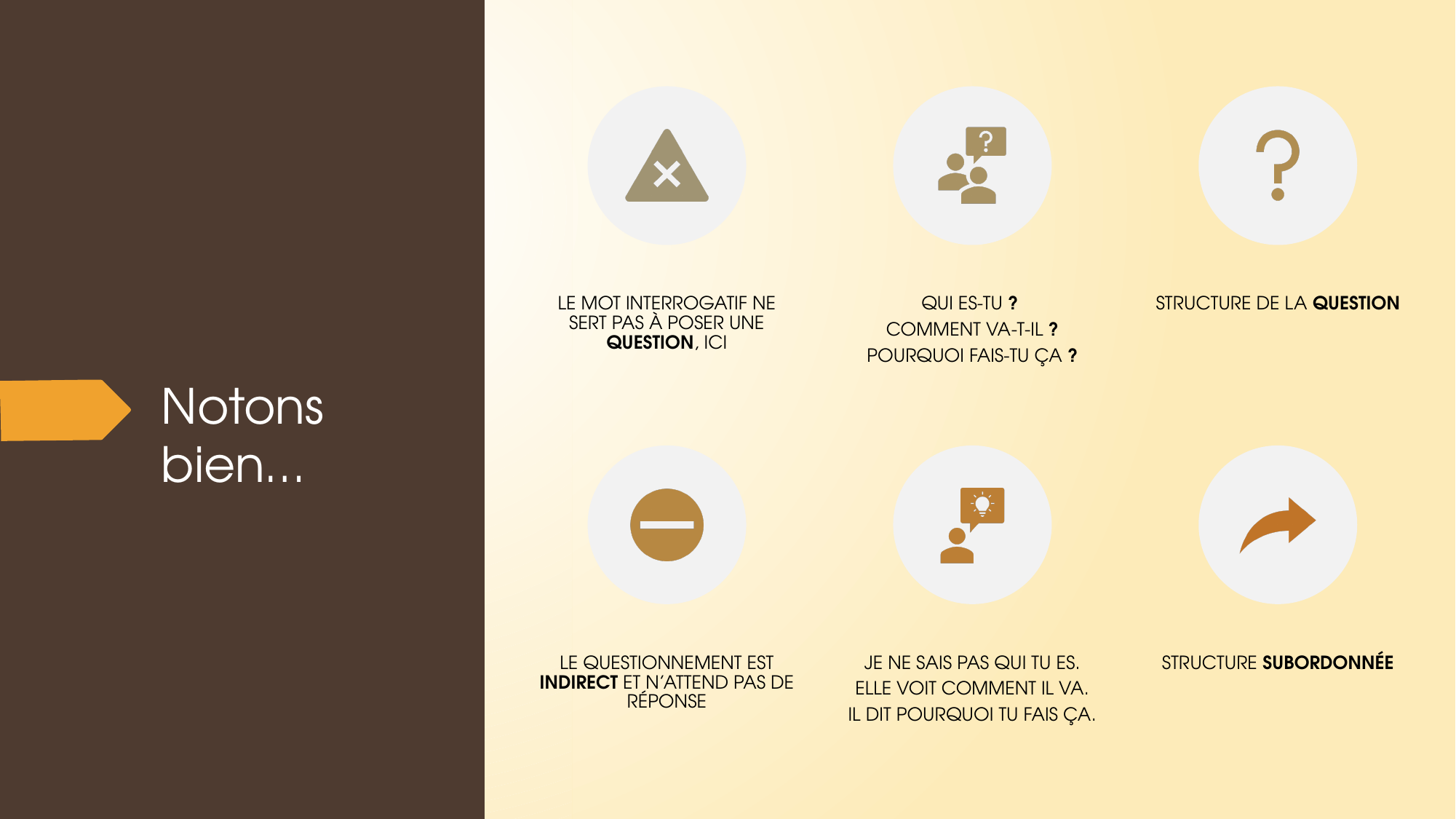

le mot interrogatif NE sert PAS à poser une question, ici
QUI es-tu ?
COMMENT va-t-il ?
POURQUOI fais-tu ça ?
Structure de la question
Le questionnement est indirect et n’attend pas de réponse
Je ne sais pas QUI tu es.
Elle voit COMMENT il va.
Il dit POURQUOI tu fais ça.
Structure subordonnée
# Notons bien…